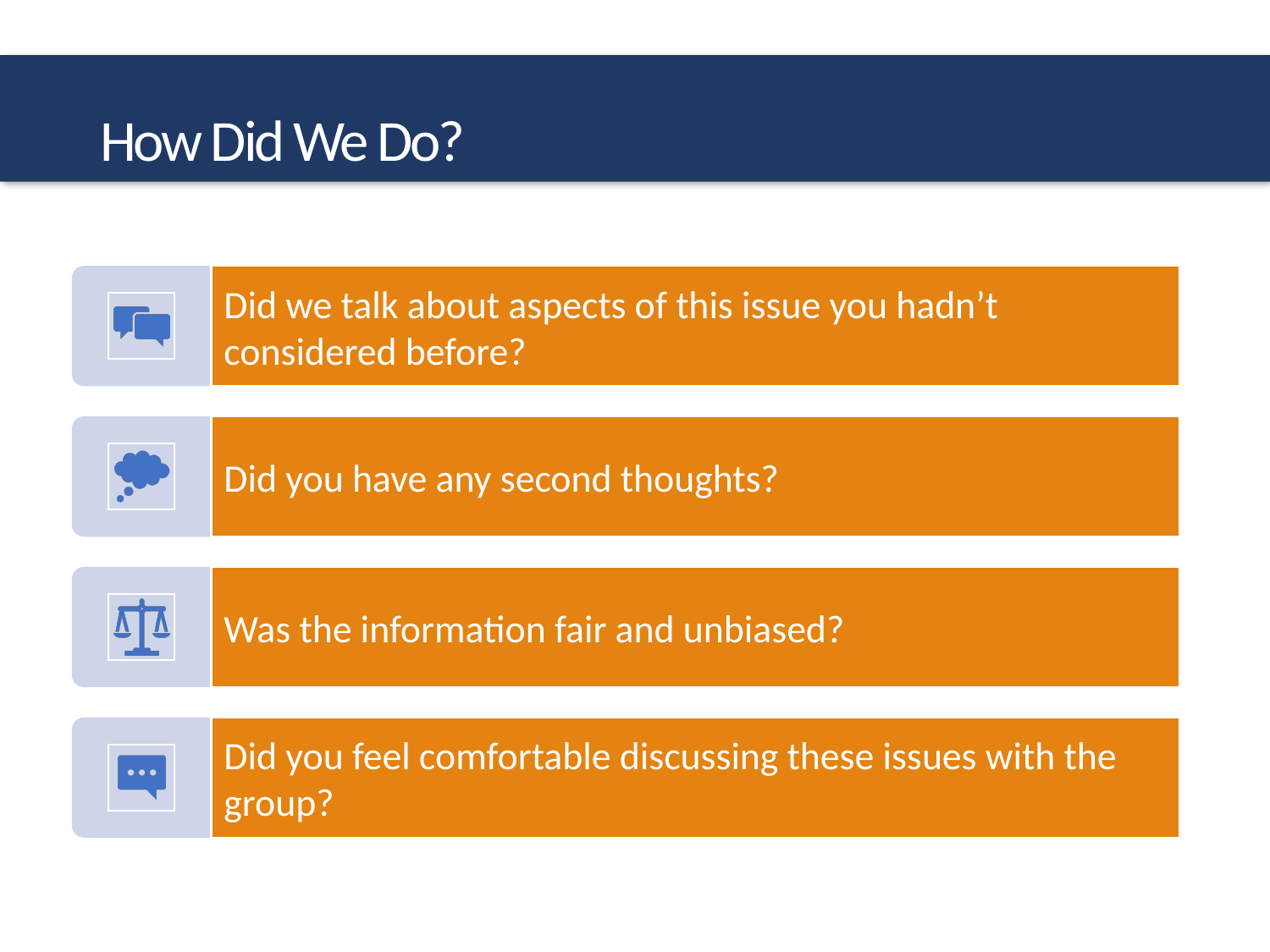

# How Did We Do?

Did we talk about aspects of this issue you hadn’t considered before?
Did you have any second thoughts?
Was the information fair and unbiased?
Did you feel comfortable discussing these issues with the group?